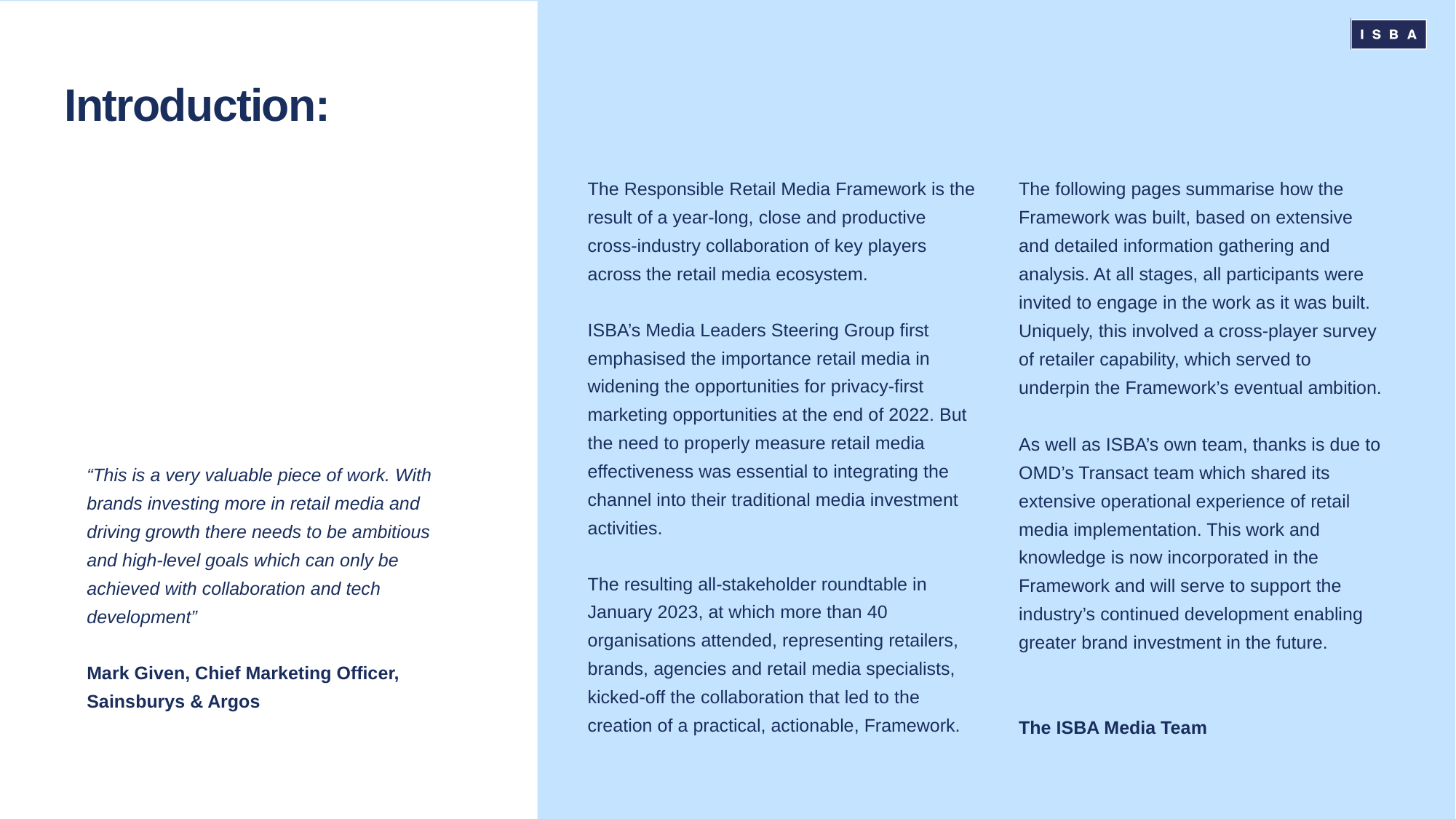

# Introduction:

The Responsible Retail Media Framework is the result of a year-long, close and productive cross-industry collaboration of key players across the retail media ecosystem.
ISBA’s Media Leaders Steering Group first emphasised the importance retail media in widening the opportunities for privacy-first marketing opportunities at the end of 2022. But the need to properly measure retail media effectiveness was essential to integrating the channel into their traditional media investment activities.
The resulting all-stakeholder roundtable in January 2023, at which more than 40 organisations attended, representing retailers, brands, agencies and retail media specialists, kicked-off the collaboration that led to the creation of a practical, actionable, Framework.
The following pages summarise how the Framework was built, based on extensive and detailed information gathering and analysis. At all stages, all participants were invited to engage in the work as it was built. Uniquely, this involved a cross-player survey of retailer capability, which served to underpin the Framework’s eventual ambition.

As well as ISBA’s own team, thanks is due to OMD’s Transact team which shared its extensive operational experience of retail media implementation. This work and knowledge is now incorporated in the Framework and will serve to support the industry’s continued development enabling greater brand investment in the future.

The ISBA Media Team
“This is a very valuable piece of work. With brands investing more in retail media and driving growth there needs to be ambitious and high-level goals which can only be achieved with collaboration and tech development”

Mark Given, Chief Marketing Officer, Sainsburys & Argos